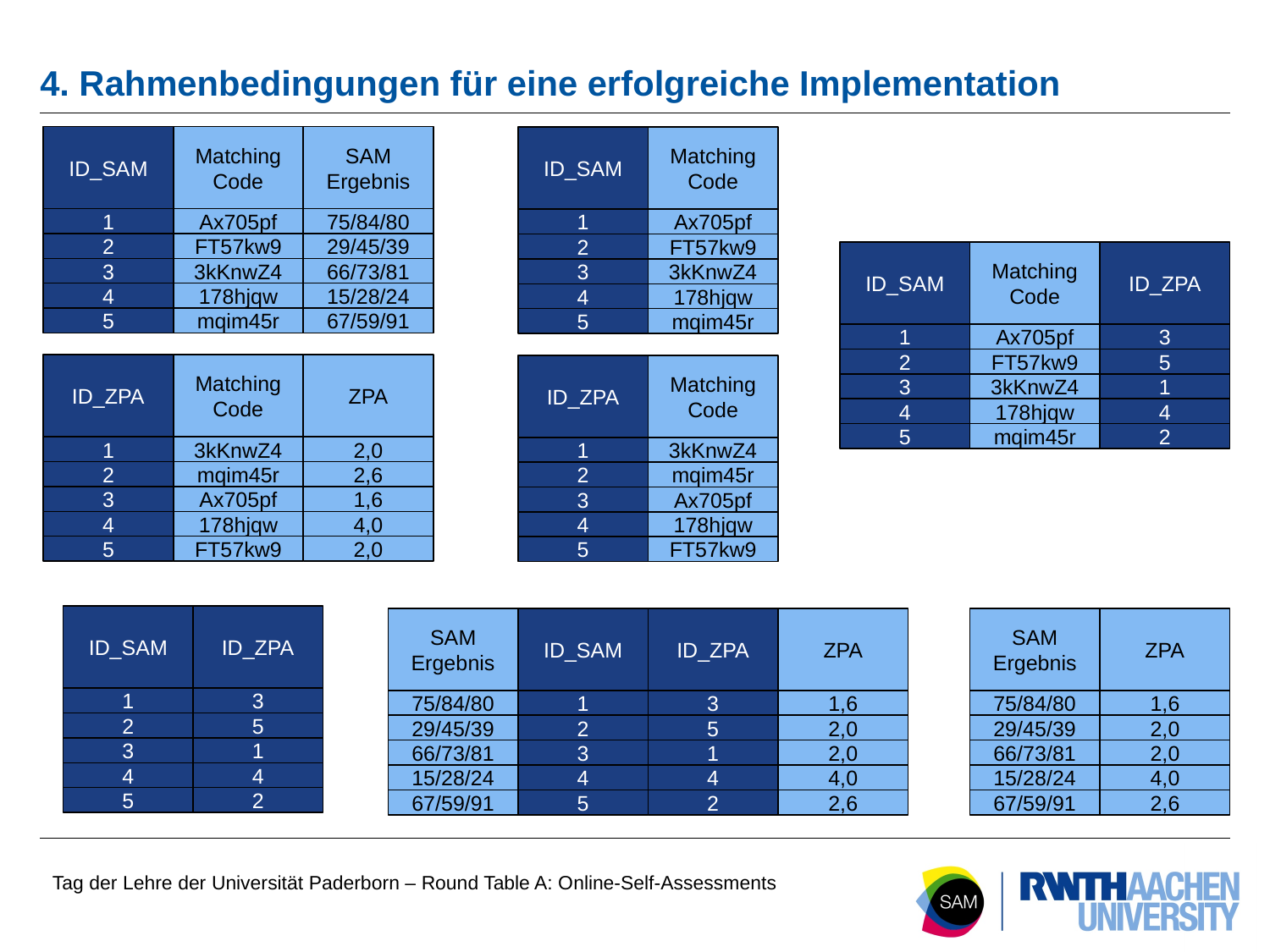

# 4. Rahmenbedingungen für eine erfolgreiche Implementation
ID_SAM
Matching Code
SAM Ergebnis
ID_SAM
Matching Code
1
Ax705pf
75/84/80
1
Ax705pf
2
FT57kw9
29/45/39
2
FT57kw9
ID_SAM
Matching Code
ID_ZPA
3
3kKnwZ4
66/73/81
3
3kKnwZ4
4
178hjqw
15/28/24
4
178hjqw
5
mqim45r
67/59/91
5
mqim45r
1
Ax705pf
3
2
FT57kw9
5
ID_ZPA
Matching Code
ZPA
ID_ZPA
Matching Code
3
3kKnwZ4
1
4
178hjqw
4
5
mqim45r
2
1
3kKnwZ4
2,0
1
3kKnwZ4
2
mqim45r
2,6
2
mqim45r
3
Ax705pf
1,6
3
Ax705pf
4
178hjqw
4,0
4
178hjqw
5
FT57kw9
2,0
5
FT57kw9
ID_SAM
ID_ZPA
SAM Ergebnis
ID_SAM
ID_ZPA
ZPA
SAM Ergebnis
ZPA
1
3
75/84/80
1
3
1,6
75/84/80
1,6
2
5
29/45/39
2
5
2,0
29/45/39
2,0
3
1
66/73/81
3
1
2,0
66/73/81
2,0
4
4
15/28/24
4
4
4,0
15/28/24
4,0
5
2
67/59/91
5
2
2,6
67/59/91
2,6
Tag der Lehre der Universität Paderborn – Round Table A: Online-Self-Assessments
4. Arbeitstagung der Fachgruppe Differentielle Psychologie, Persönlichkeitspsychologie und Psychologische Diagnostik (DPPD) der deutschen Gesellschaft für Psychologie